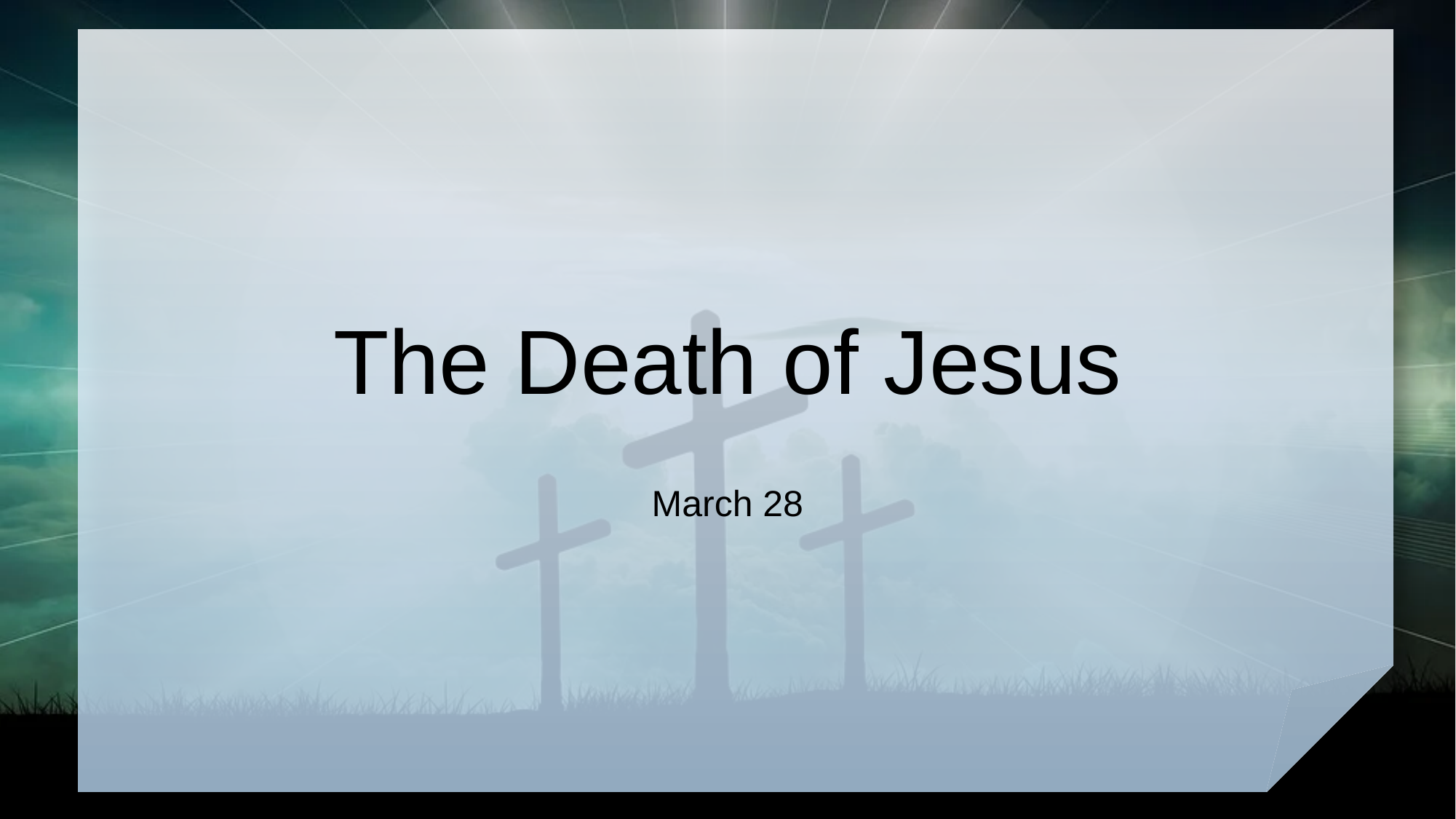

# The Death of Jesus
March 28